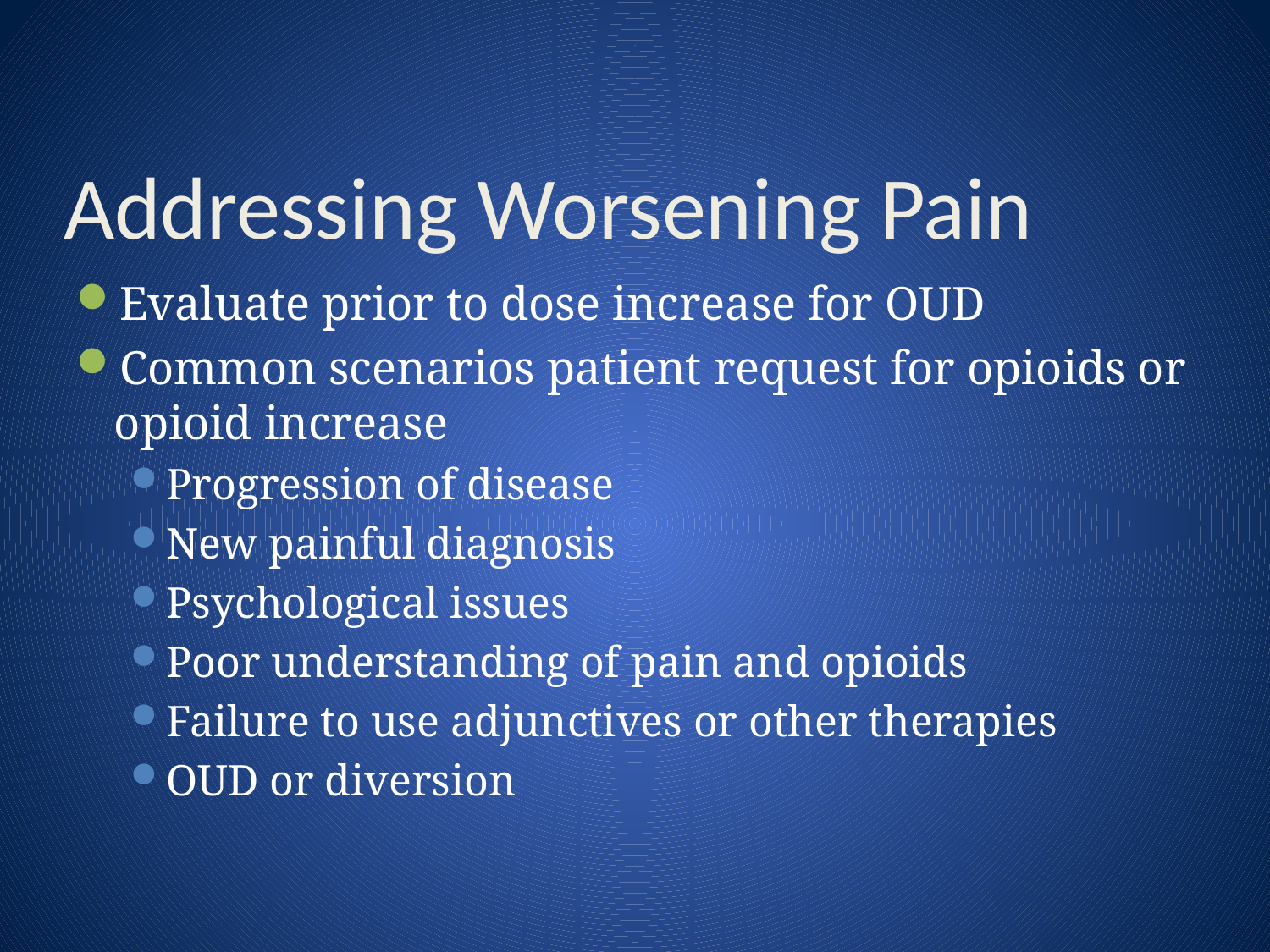

# Addressing Worsening Pain
Evaluate prior to dose increase for OUD
Common scenarios patient request for opioids or opioid increase
Progression of disease
New painful diagnosis
Psychological issues
Poor understanding of pain and opioids
Failure to use adjunctives or other therapies
OUD or diversion